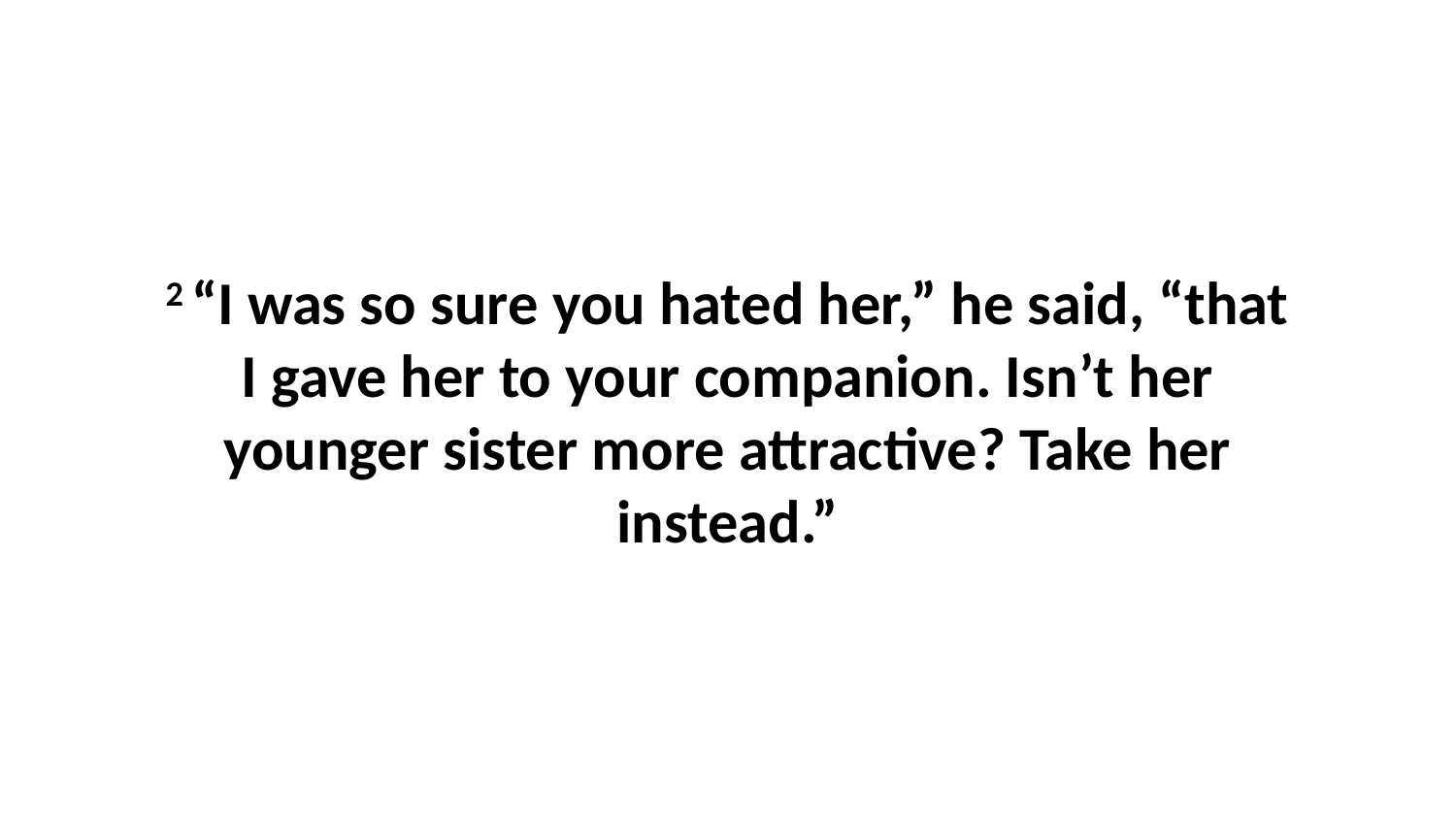

2 “I was so sure you hated her,” he said, “that I gave her to your companion. Isn’t her younger sister more attractive? Take her instead.”